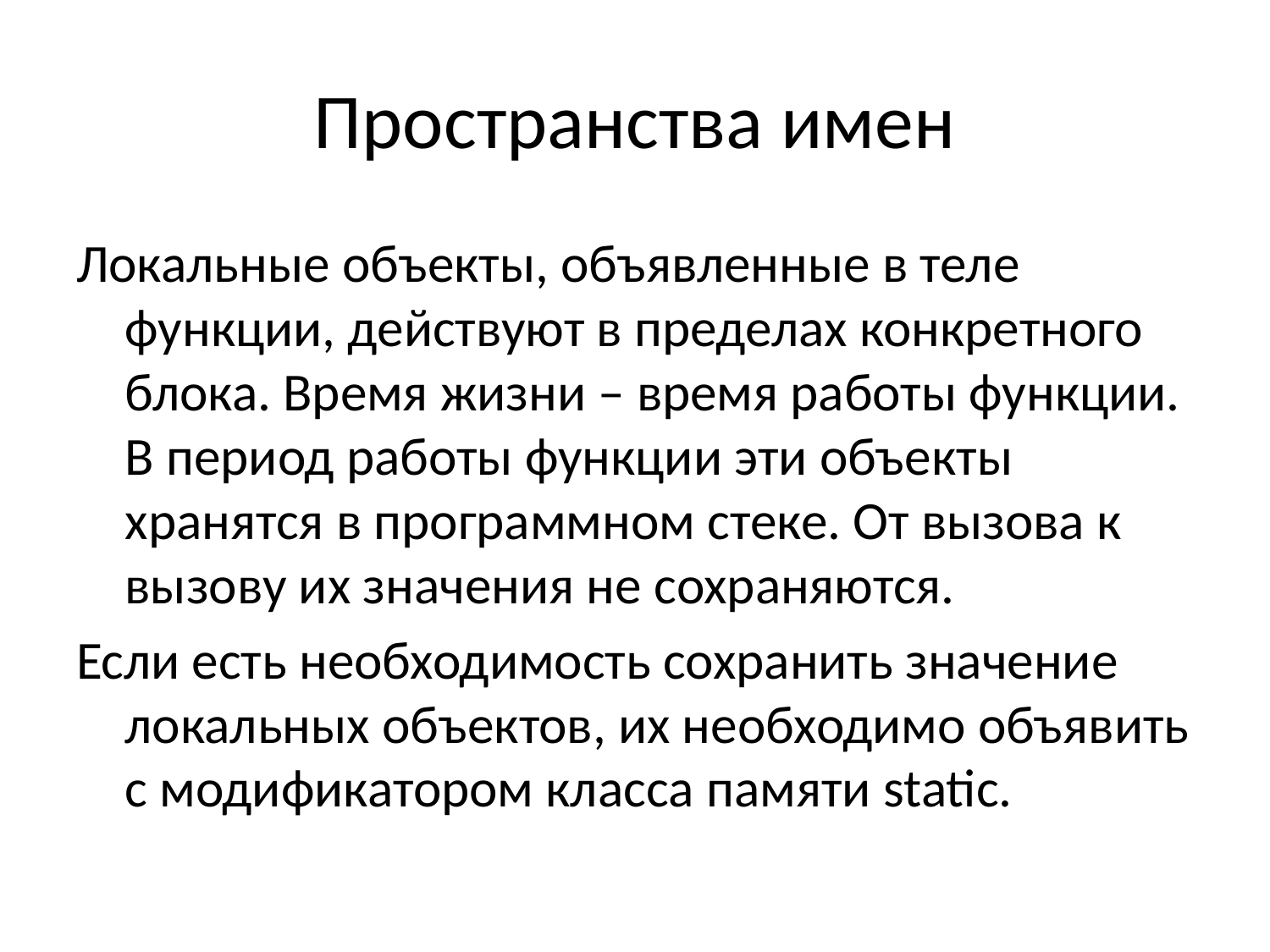

# Пространства имен
Локальные объекты, объявленные в теле функции, действуют в пределах конкретного блока. Время жизни – время работы функции. В период работы функции эти объекты хранятся в программном стеке. От вызова к вызову их значения не сохраняются.
Если есть необходимость сохранить значение локальных объектов, их необходимо объявить с модификатором класса памяти static.